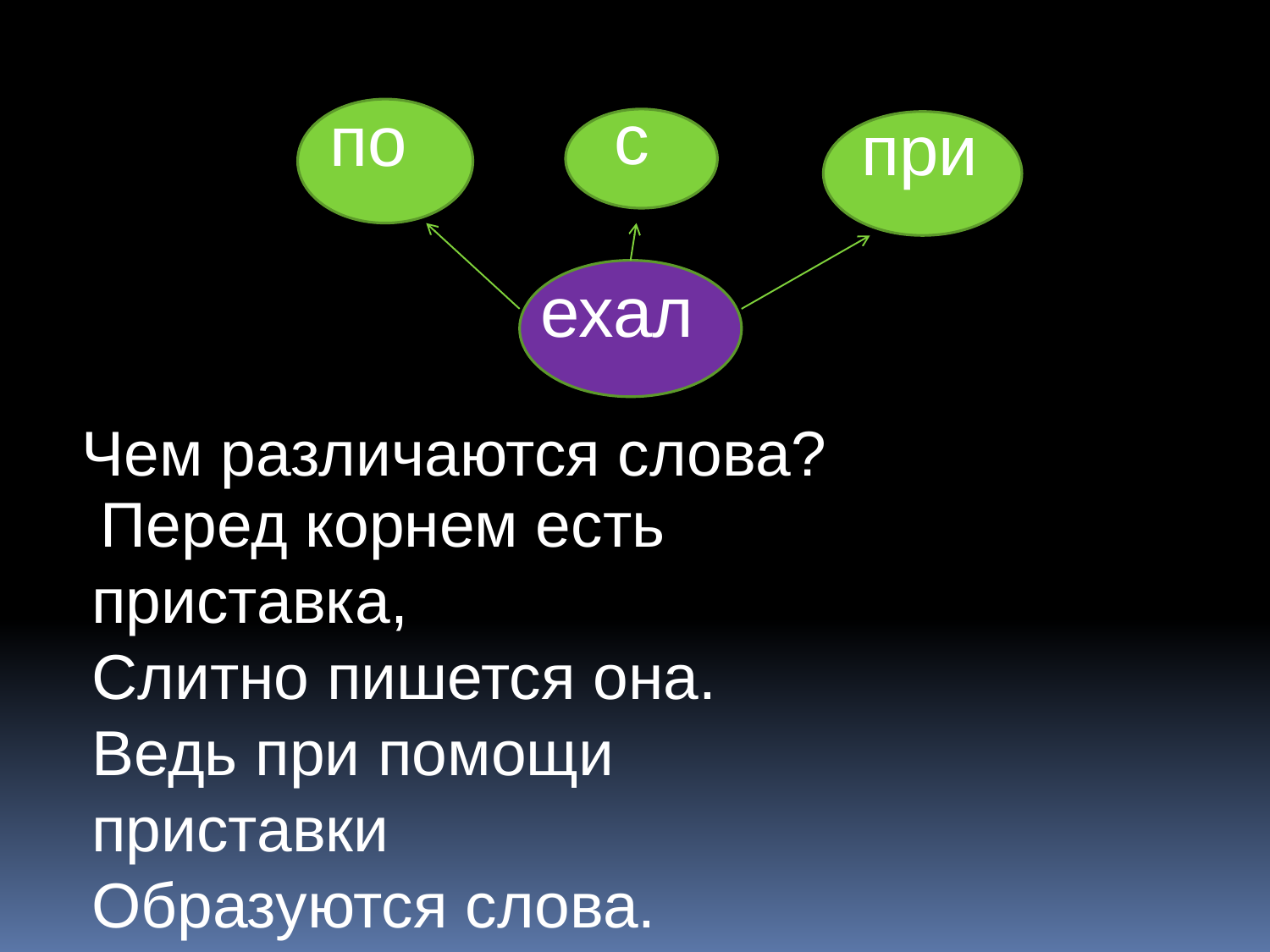

с
по

 при

 ехал
Чем различаются слова?
 Перед корнем есть приставка,
Слитно пишется она.
Ведь при помощи приставки
Образуются слова.